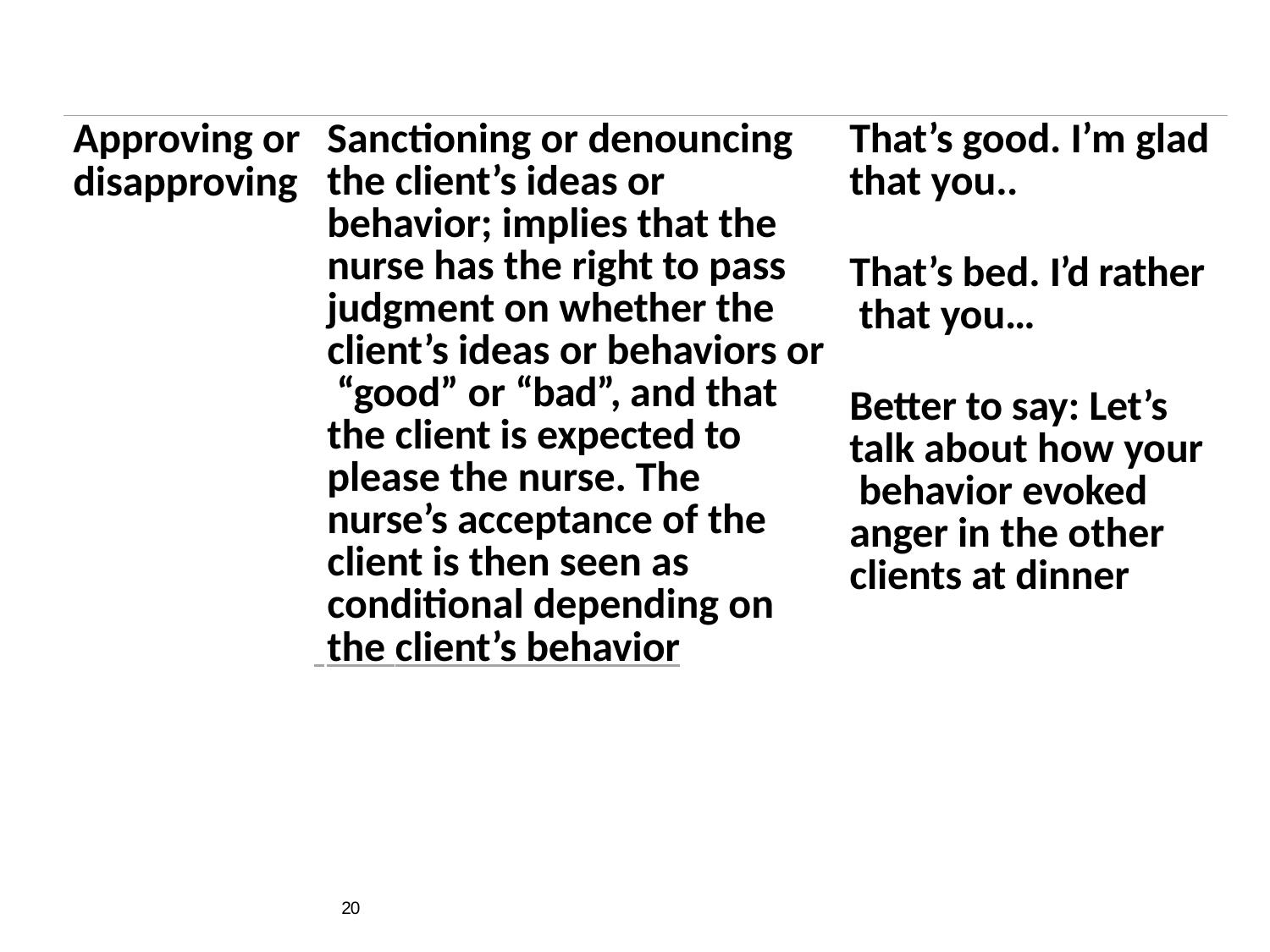

| Approving or disapproving | Sanctioning or denouncing the client’s ideas or behavior; implies that the nurse has the right to pass judgment on whether the client’s ideas or behaviors or “good” or “bad”, and that the client is expected to please the nurse. The nurse’s acceptance of the client is then seen as conditional depending on the client’s behavior | That’s good. I’m glad that you.. That’s bed. I’d rather that you… Better to say: Let’s talk about how your behavior evoked anger in the other clients at dinner |
| --- | --- | --- |
20